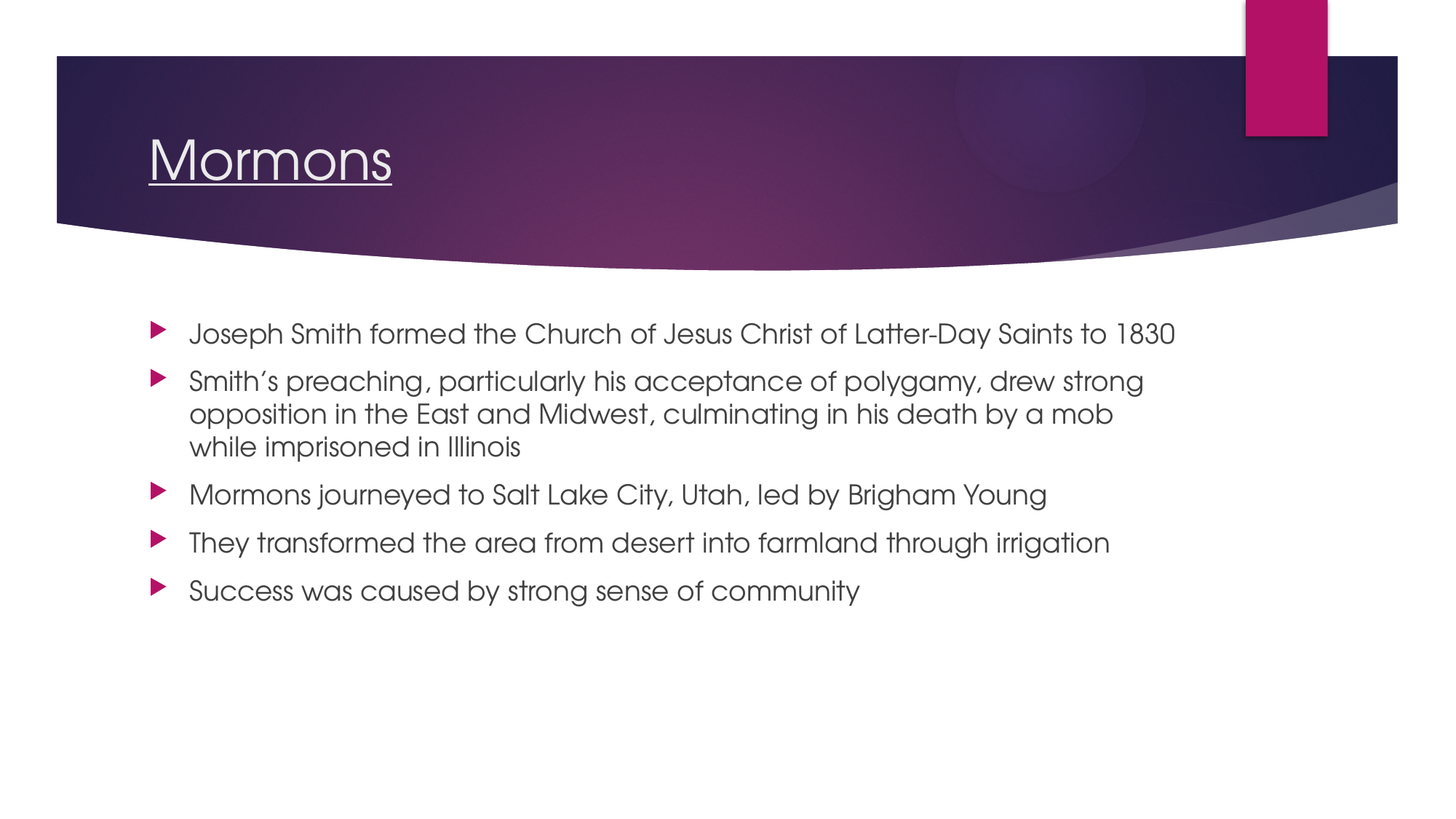

# Mormons
Joseph Smith formed the Church of Jesus Christ of Latter-Day Saints to 1830
Smith’s preaching, particularly his acceptance of polygamy, drew strong opposition in the East and Midwest, culminating in his death by a mob while imprisoned in Illinois
Mormons journeyed to Salt Lake City, Utah, led by Brigham Young
They transformed the area from desert into farmland through irrigation
Success was caused by strong sense of community